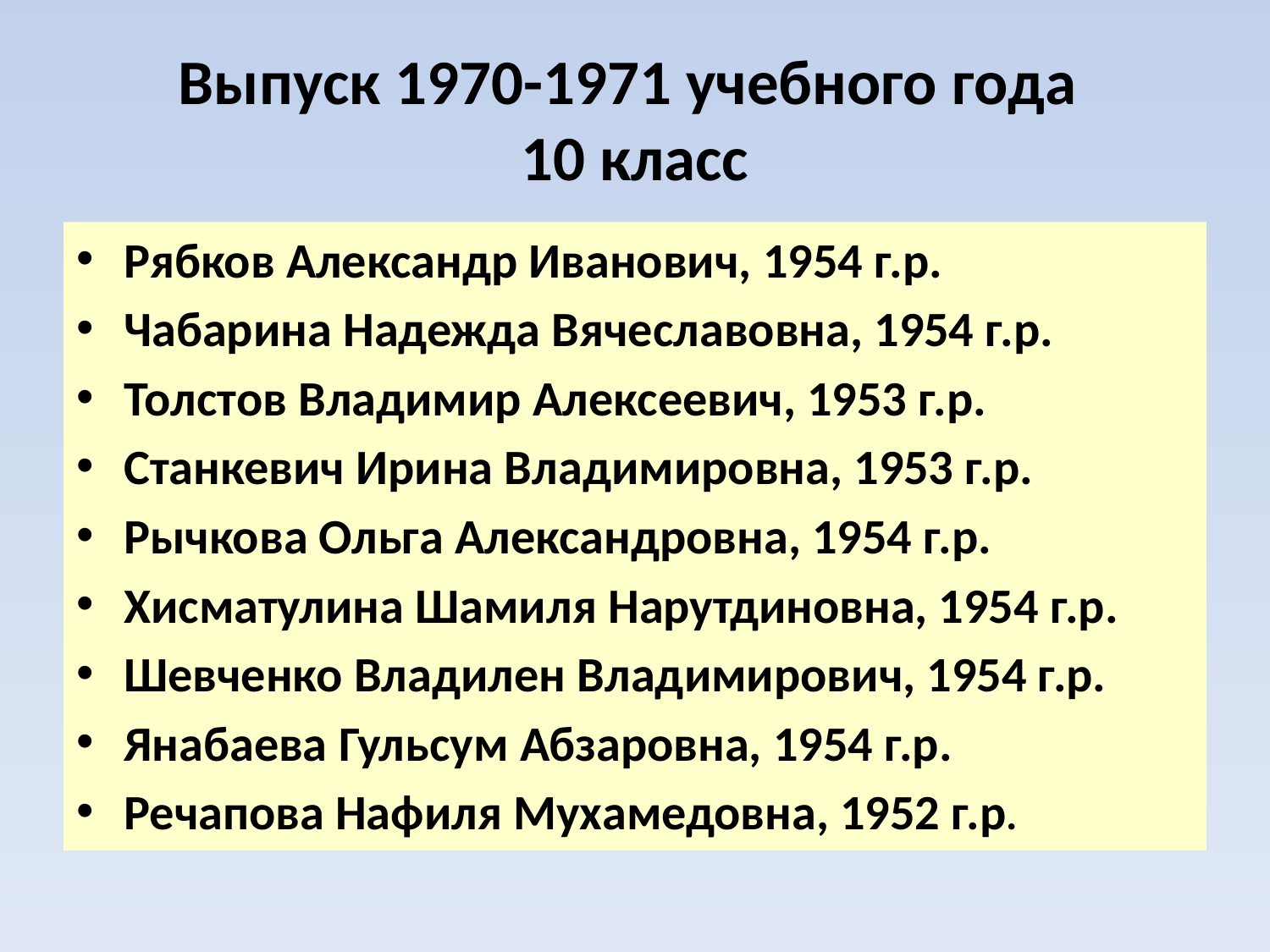

# Выпуск 1970-1971 учебного года 10 класс
Рябков Александр Иванович, 1954 г.р.
Чабарина Надежда Вячеславовна, 1954 г.р.
Толстов Владимир Алексеевич, 1953 г.р.
Станкевич Ирина Владимировна, 1953 г.р.
Рычкова Ольга Александровна, 1954 г.р.
Хисматулина Шамиля Нарутдиновна, 1954 г.р.
Шевченко Владилен Владимирович, 1954 г.р.
Янабаева Гульсум Абзаровна, 1954 г.р.
Речапова Нафиля Мухамедовна, 1952 г.р.